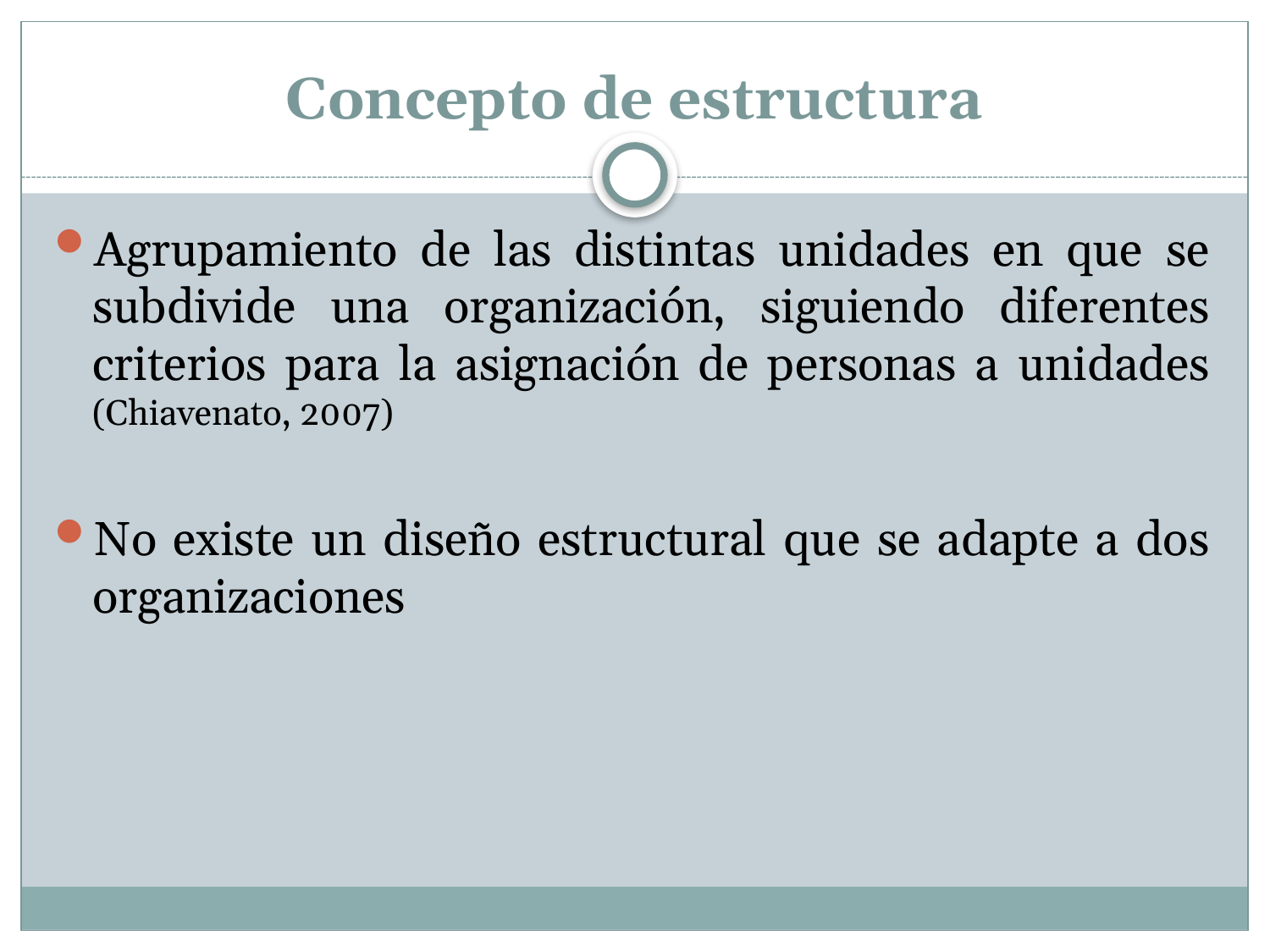

# Concepto de estructura
Agrupamiento de las distintas unidades en que se subdivide una organización, siguiendo diferentes criterios para la asignación de personas a unidades (Chiavenato, 2007)

No existe un diseño estructural que se adapte a dos organizaciones